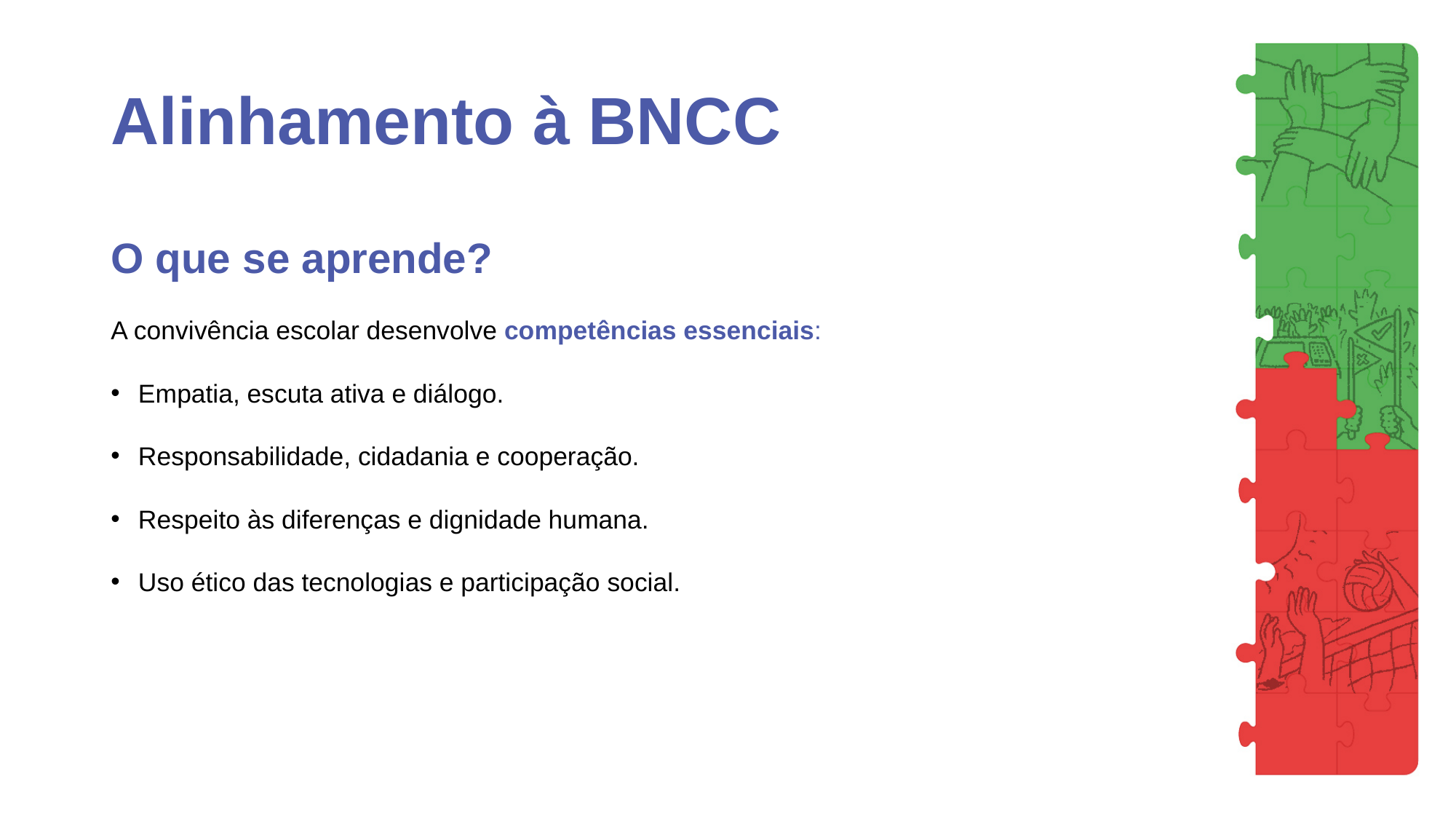

# Alinhamento à BNCC
O que se aprende?
A convivência escolar desenvolve competências essenciais:
Empatia, escuta ativa e diálogo.
Responsabilidade, cidadania e cooperação.
Respeito às diferenças e dignidade humana.
Uso ético das tecnologias e participação social.